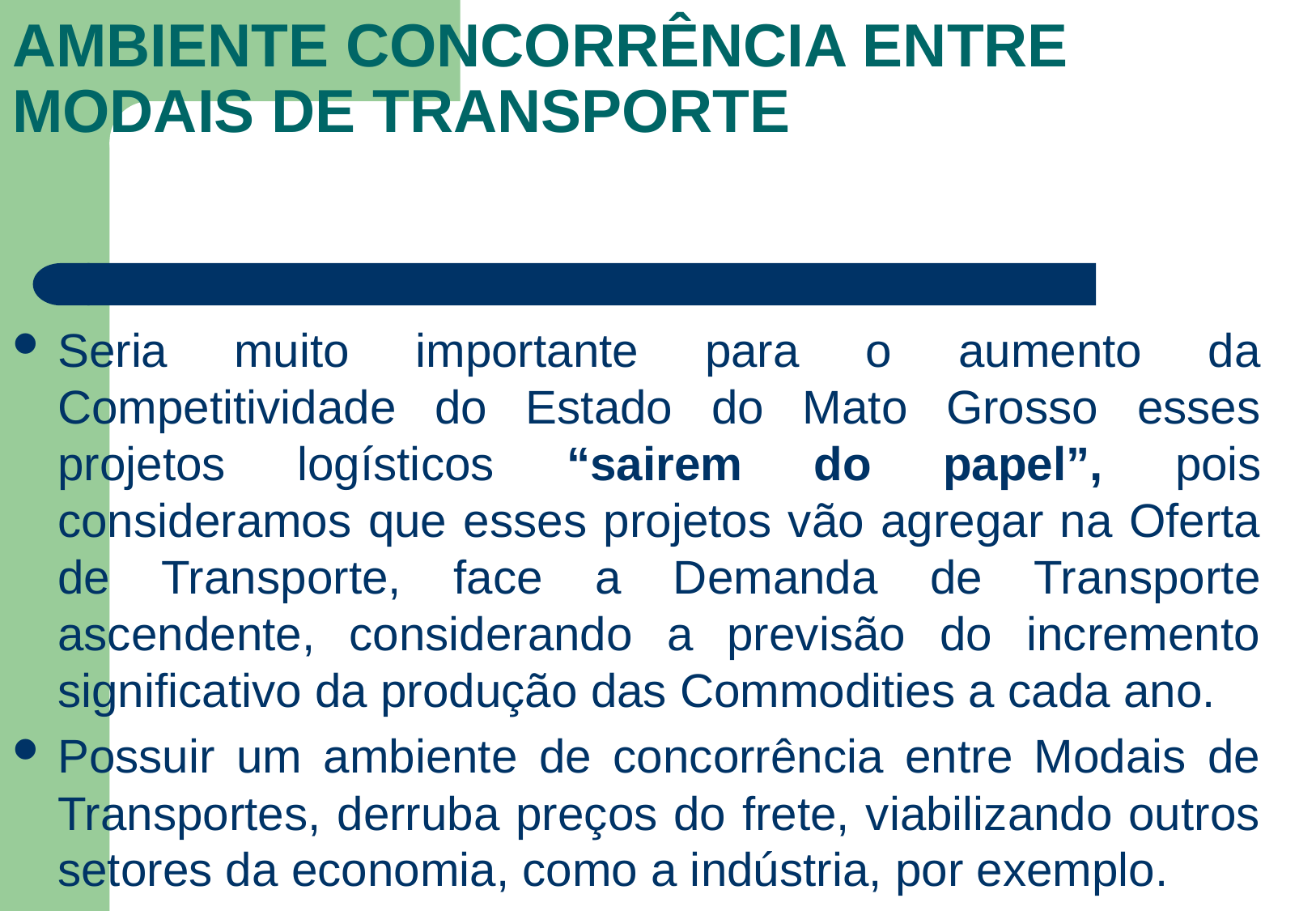

# AMBIENTE CONCORRÊNCIA ENTRE MODAIS DE TRANSPORTE
Seria muito importante para o aumento da Competitividade do Estado do Mato Grosso esses projetos logísticos “sairem do papel”, pois consideramos que esses projetos vão agregar na Oferta de Transporte, face a Demanda de Transporte ascendente, considerando a previsão do incremento significativo da produção das Commodities a cada ano.
Possuir um ambiente de concorrência entre Modais de Transportes, derruba preços do frete, viabilizando outros setores da economia, como a indústria, por exemplo.